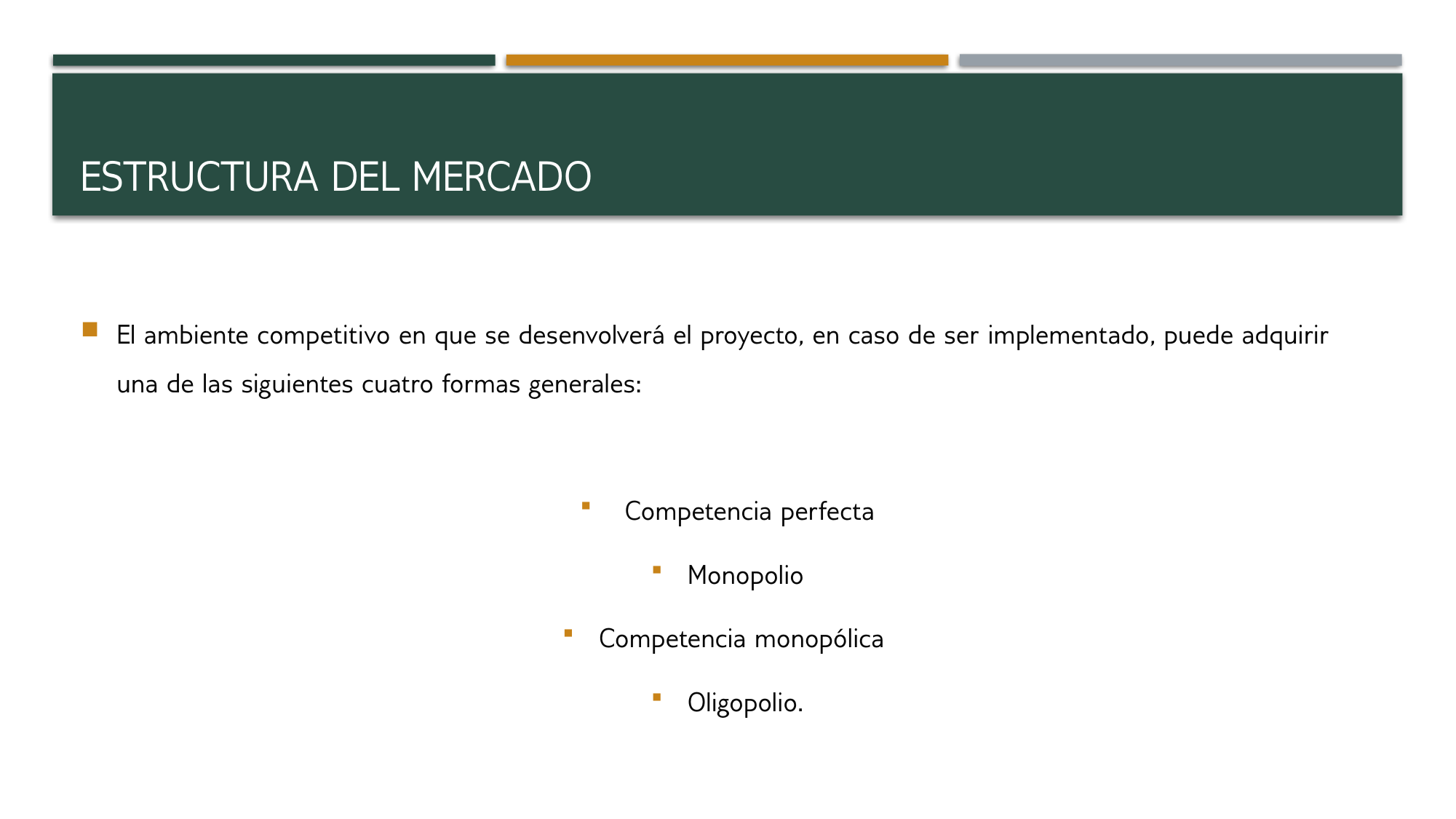

# Estructura del mercado
El ambiente competitivo en que se desenvolverá el proyecto, en caso de ser implementado, puede adquirir una de las siguientes cuatro formas generales:

 Competencia perfecta
Monopolio
Competencia monopólica
Oligopolio.